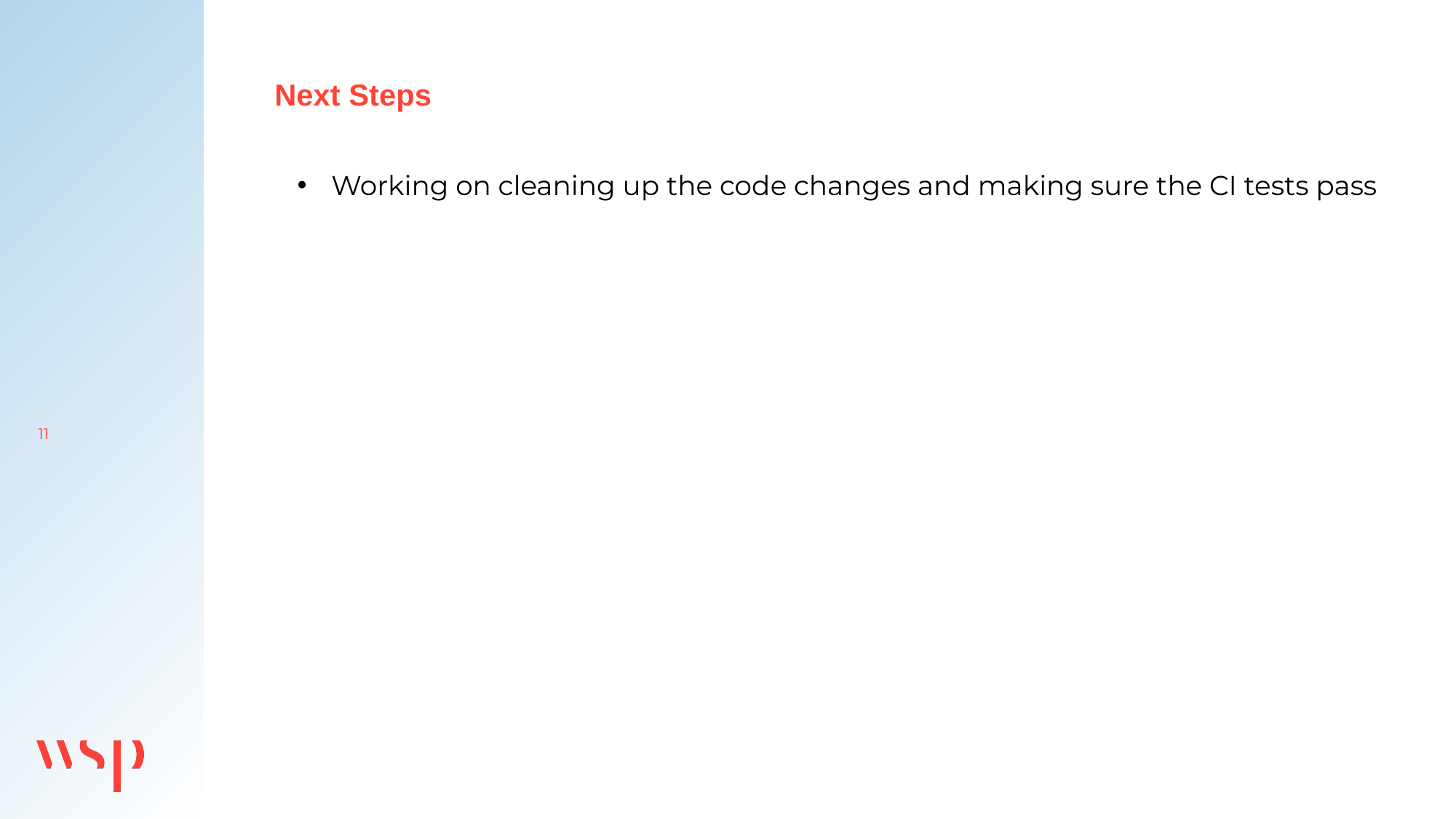

Next Steps
Working on cleaning up the code changes and making sure the CI tests pass
11